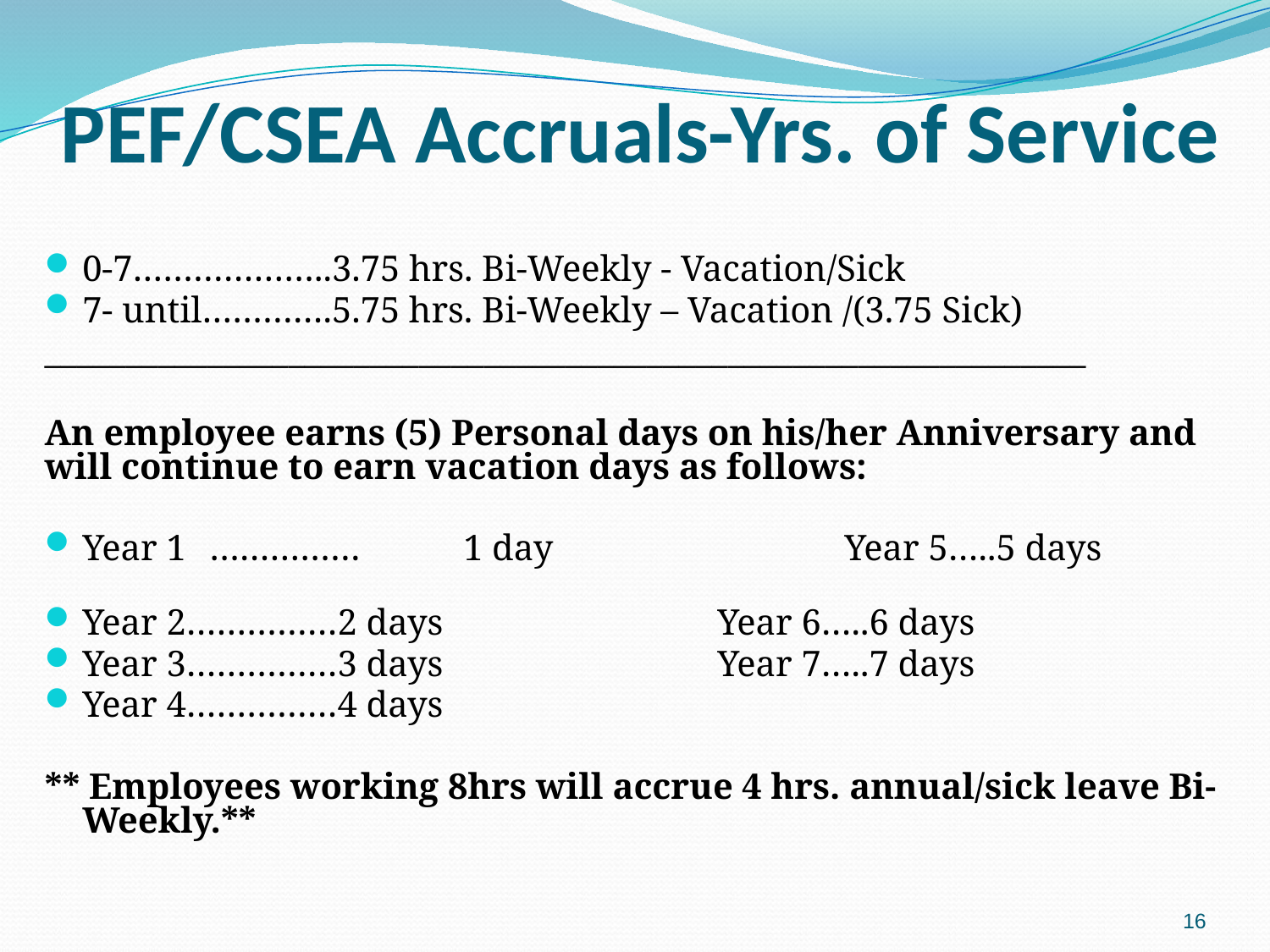

# PEF/CSEA Accruals-Yrs. of Service

0-7………………..3.75 hrs. Bi-Weekly - Vacation/Sick
7- until………….5.75 hrs. Bi-Weekly – Vacation /(3.75 Sick)
________________________________________________________________

An employee earns (5) Personal days on his/her Anniversary and will continue to earn vacation days as follows:

Year 1	……………	1 day			Year 5…..5 days
Year 2……………2 days			Year 6…..6 days
Year 3……………3 days			Year 7…..7 days
Year 4……………4 days

** Employees working 8hrs will accrue 4 hrs. annual/sick leave Bi-Weekly.**

16